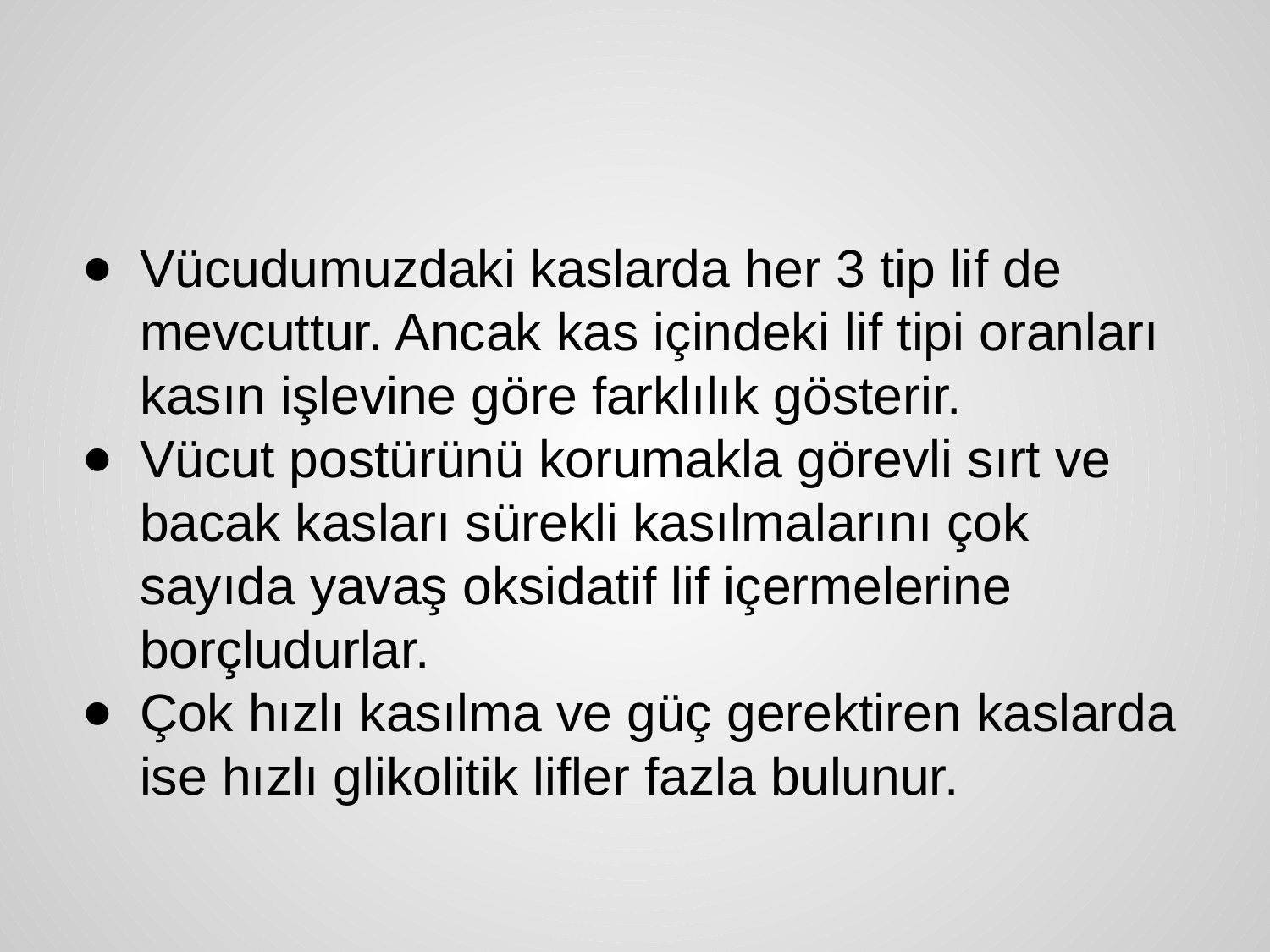

#
Vücudumuzdaki kaslarda her 3 tip lif de mevcuttur. Ancak kas içindeki lif tipi oranları kasın işlevine göre farklılık gösterir.
Vücut postürünü korumakla görevli sırt ve bacak kasları sürekli kasılmalarını çok sayıda yavaş oksidatif lif içermelerine borçludurlar.
Çok hızlı kasılma ve güç gerektiren kaslarda ise hızlı glikolitik lifler fazla bulunur.